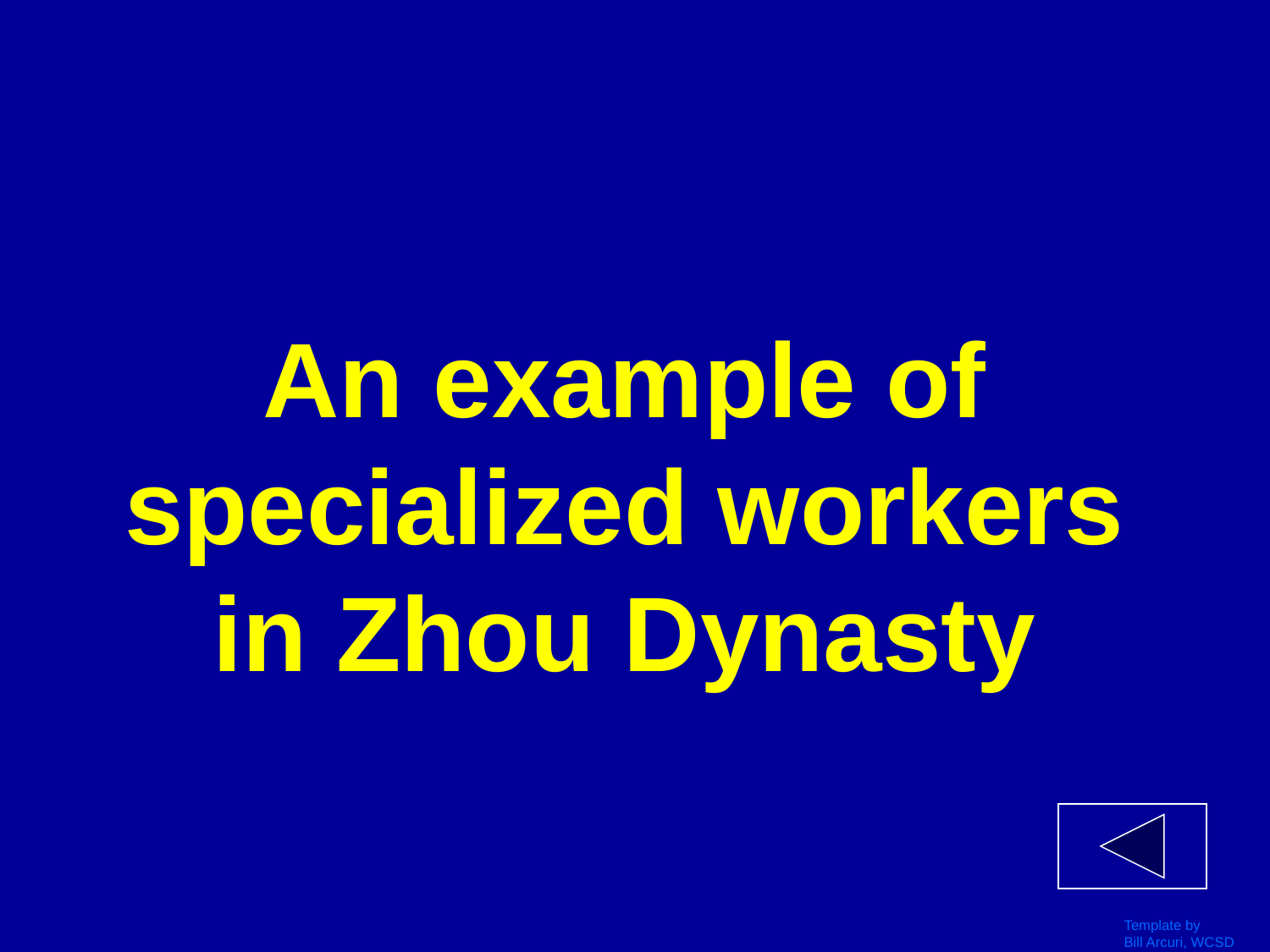

# An example of specialized workers in Zhou Dynasty

Template by
Bill Arcuri, WCSD